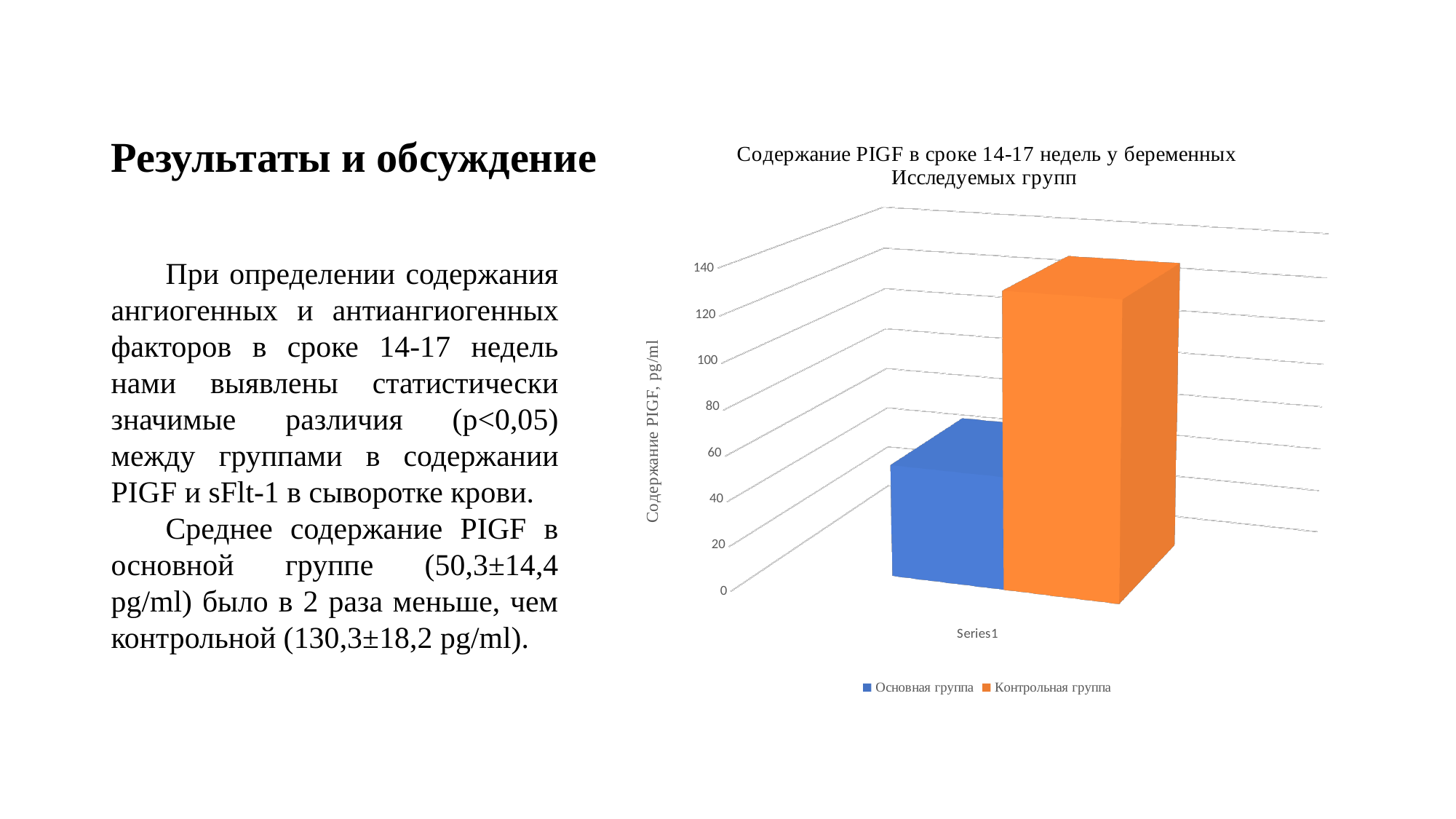

# Результаты и обсуждение

[unsupported chart]

При определении содержания ангиогенных и антиангиогенных факторов в сроке 14-17 недель нами выявлены статистически значимые различия (p<0,05) между группами в содержании PIGF и sFlt-1 в сыворотке крови.
Среднее содержание PIGF в основной группе (50,3±14,4 pg/ml) было в 2 раза меньше, чем контрольной (130,3±18,2 pg/ml).